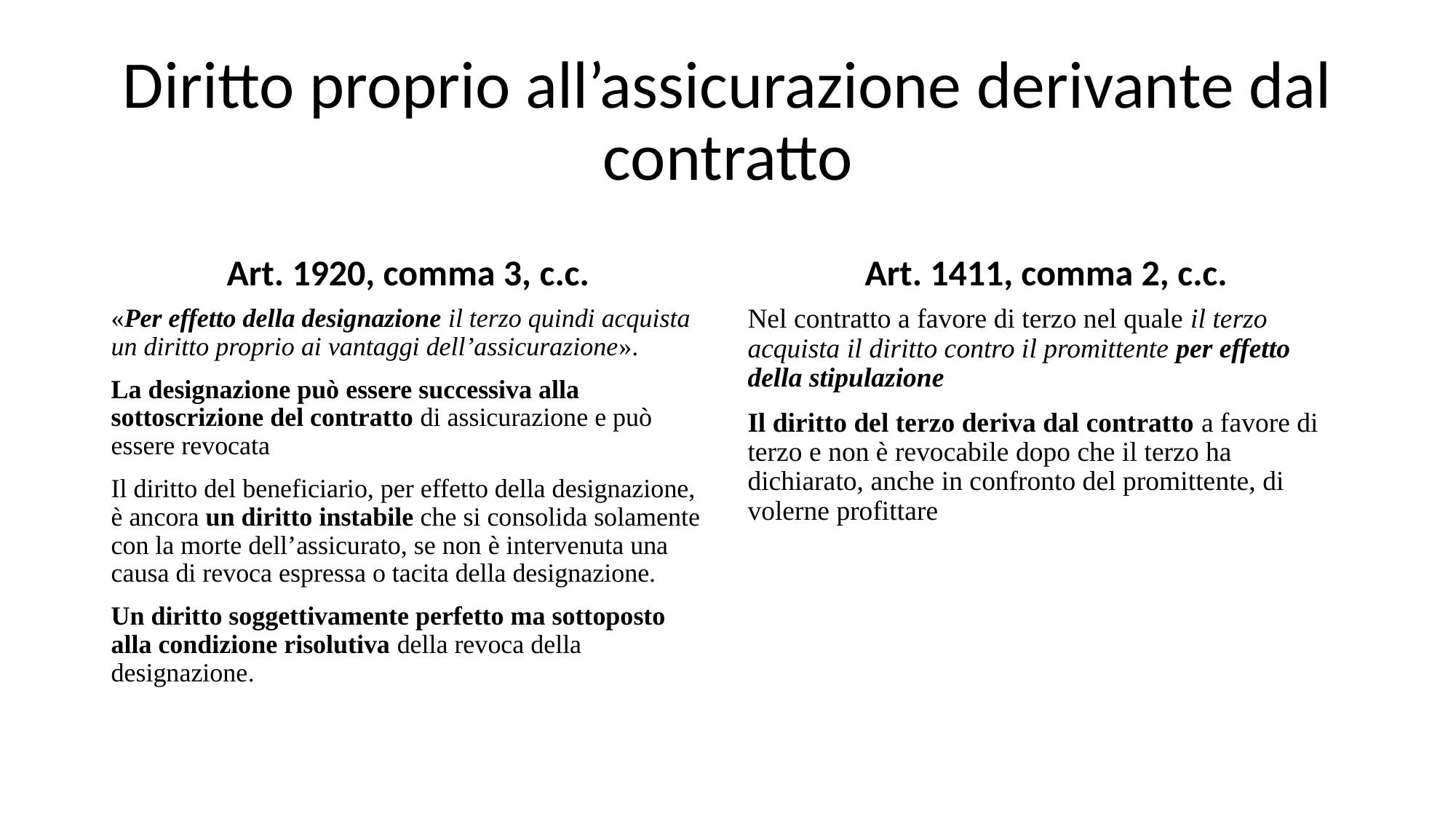

# Diritto proprio all’assicurazione derivante dal contratto
Art. 1920, comma 3, c.c.
Art. 1411, comma 2, c.c.
«Per effetto della designazione il terzo quindi acquista un diritto proprio ai vantaggi dell’assicurazione».
La designazione può essere successiva alla sottoscrizione del contratto di assicurazione e può essere revocata
Il diritto del beneficiario, per effetto della designazione, è ancora un diritto instabile che si consolida solamente con la morte dell’assicurato, se non è intervenuta una causa di revoca espressa o tacita della designazione.
Un diritto soggettivamente perfetto ma sottoposto alla condizione risolutiva della revoca della designazione.

Nel contratto a favore di terzo nel quale il terzo acquista il diritto contro il promittente per effetto della stipulazione
Il diritto del terzo deriva dal contratto a favore di terzo e non è revocabile dopo che il terzo ha dichiarato, anche in confronto del promittente, di volerne profittare